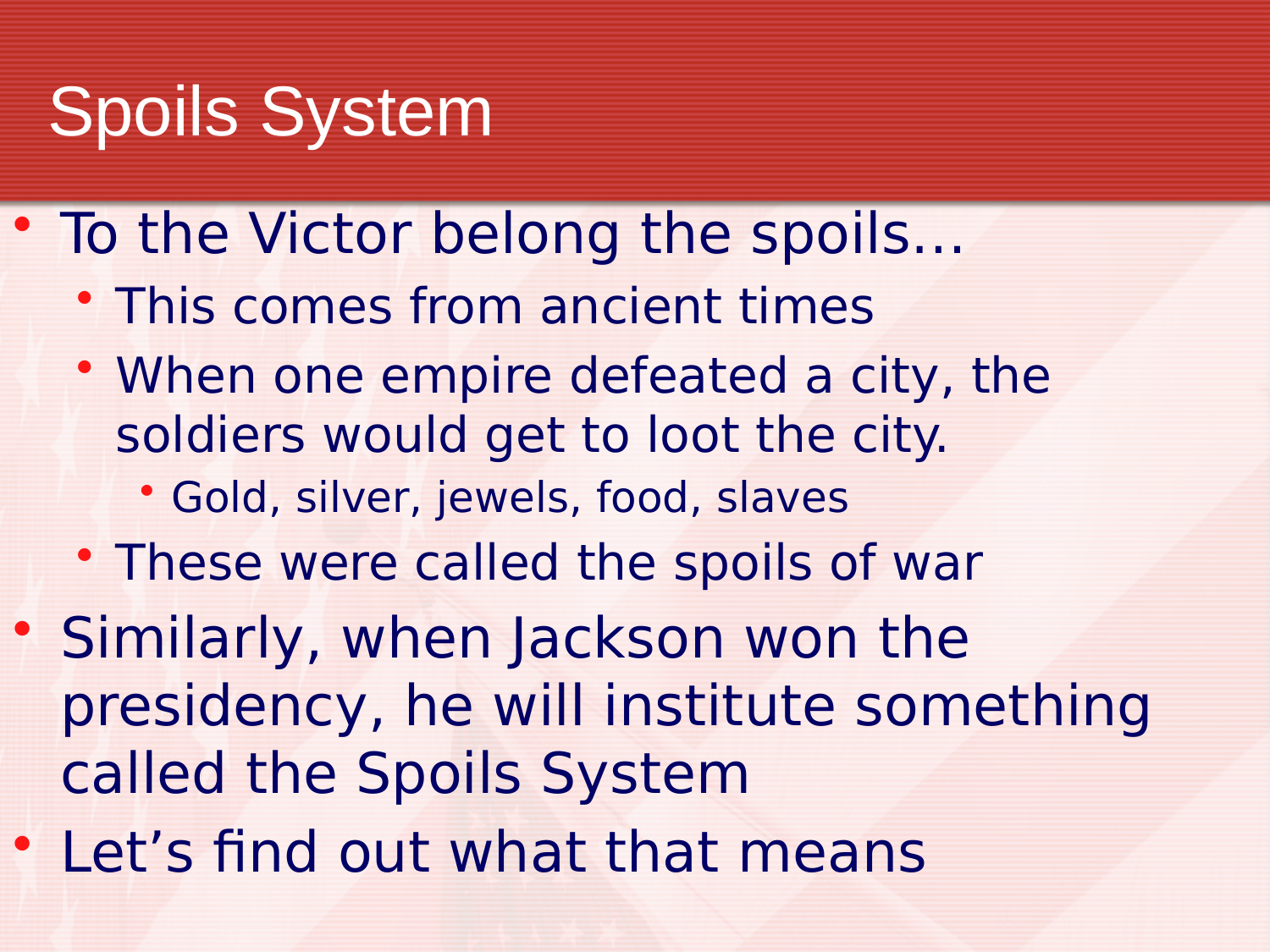

# Spoils System
To the Victor belong the spoils…
This comes from ancient times
When one empire defeated a city, the soldiers would get to loot the city.
Gold, silver, jewels, food, slaves
These were called the spoils of war
Similarly, when Jackson won the presidency, he will institute something called the Spoils System
Let’s find out what that means